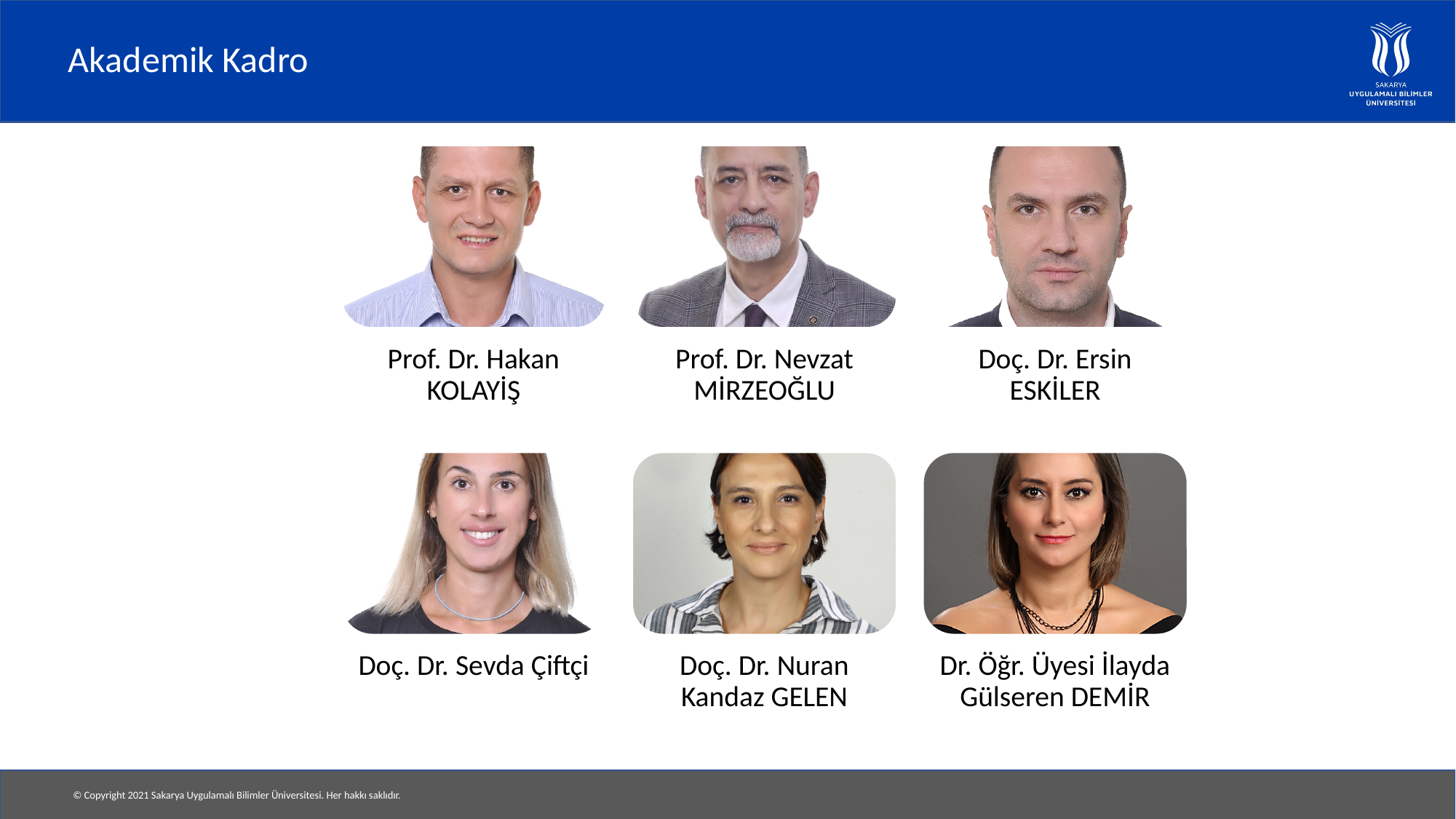

# Akademik Kadro
Prof. Dr. Hakan KOLAYİŞ
Prof. Dr. Nevzat MİRZEOĞLU
Doç. Dr. Ersin ESKİLER
Doç. Dr. Sevda Çiftçi
Doç. Dr. Nuran Kandaz GELEN
Dr. Öğr. Üyesi İlayda Gülseren DEMİR